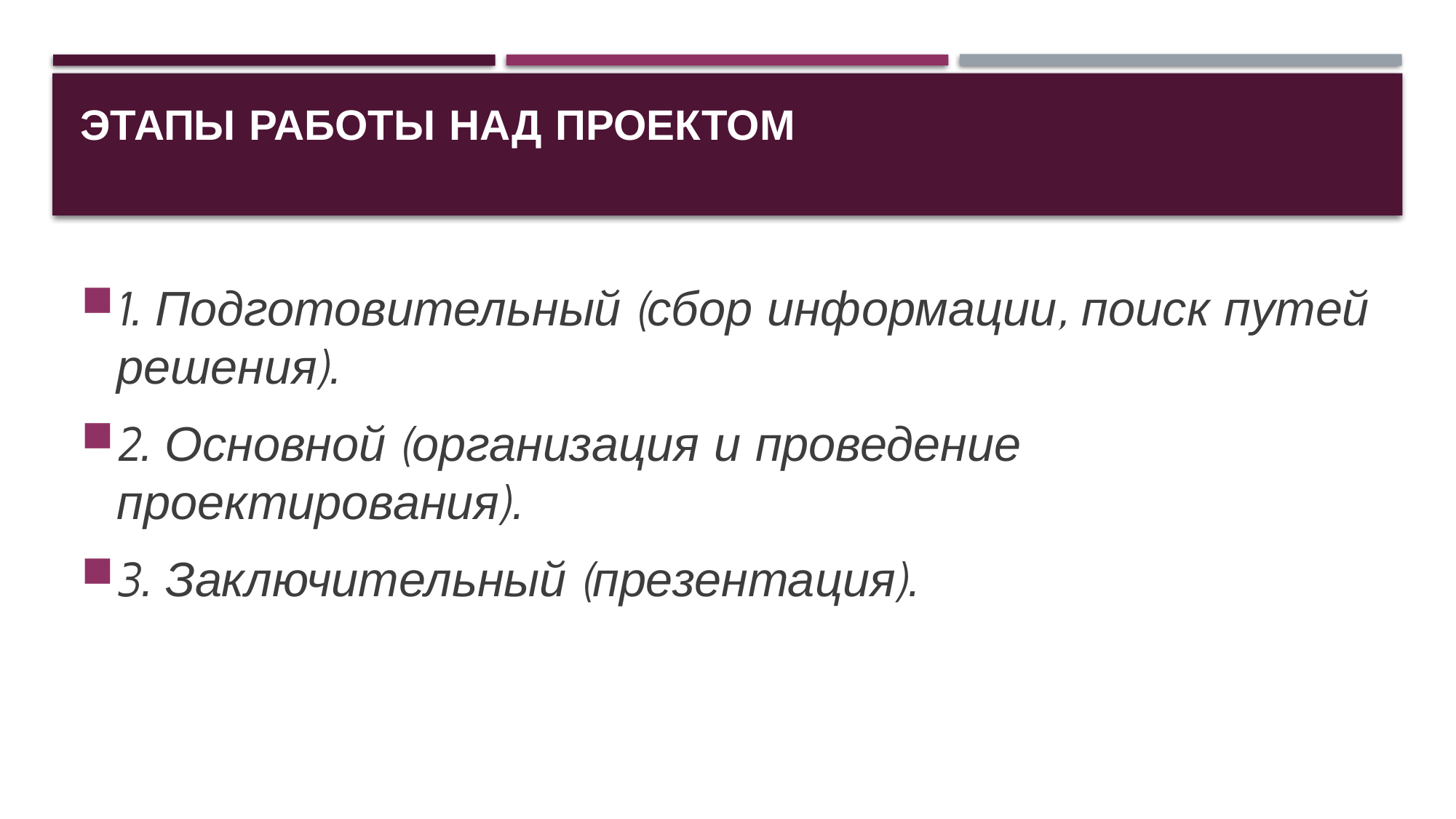

# Этапы работы над проектом
1. Подготовительный (сбор информации, поиск путей решения).
2. Основной (организация и проведение проектирования).
3. Заключительный (презентация).